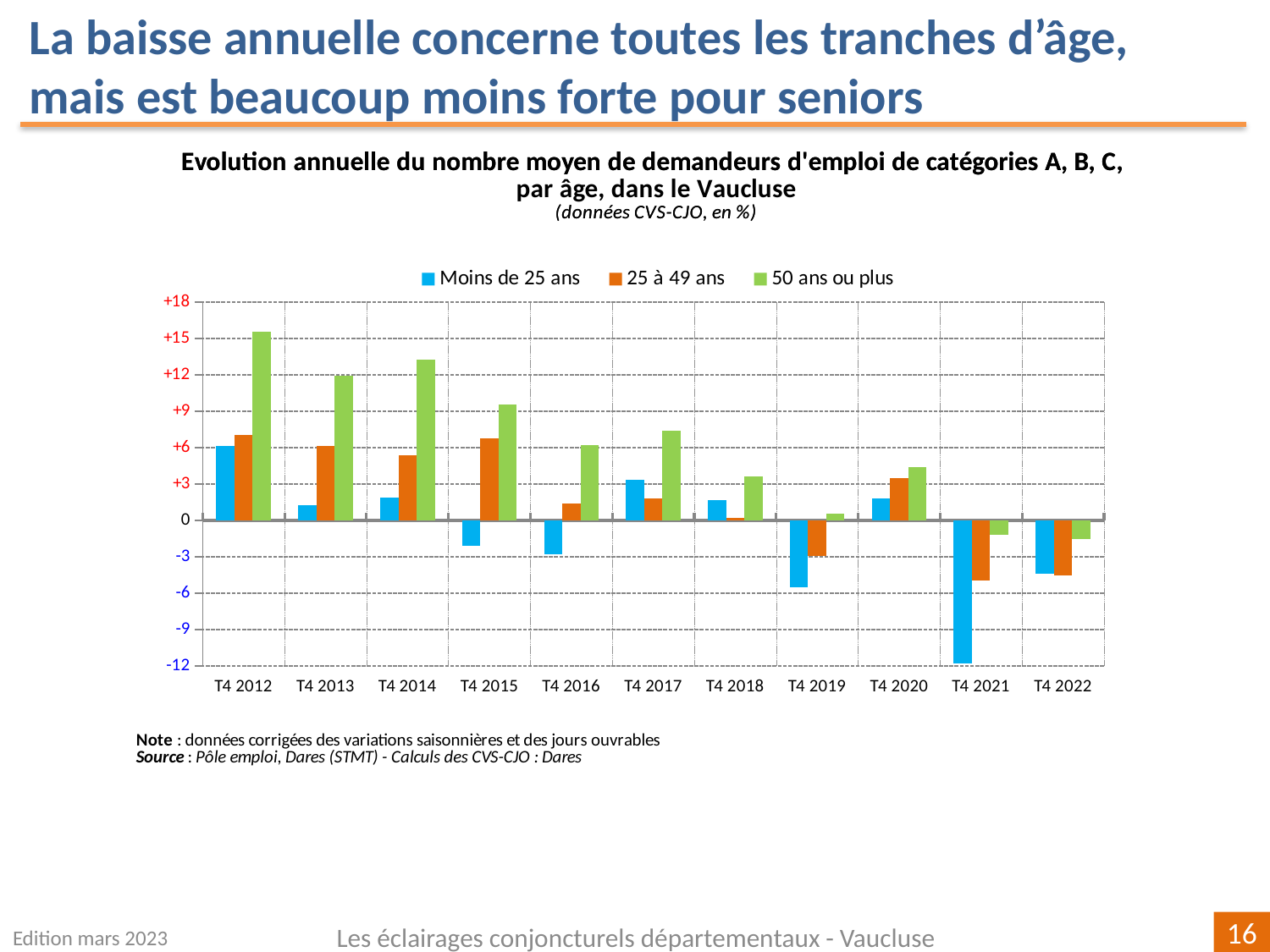

La baisse annuelle concerne toutes les tranches d’âge, mais est beaucoup moins forte pour seniors

### Chart

| Category |  |  |  |
|---|---|---|---|
| T4 2012 | 6.163194444444442 | 7.012476894639574 | 15.536938309215543 |
| T4 2013 | 1.22649223221587 | 6.175105257475977 | 11.931443638760708 |
| T4 2014 | 1.8578352180936841 | 5.368581596339594 | 13.221436984687873 |
| T4 2015 | -2.0618556701030744 | 6.745151018044959 | 9.54486345903771 |
| T4 2016 | -2.793522267206494 | 1.4011932742722832 | 6.196581196581197 |
| T4 2017 | 3.373594335693464 | 1.7830079343853056 | 7.399955287279236 |
| T4 2018 | 1.692183722804197 | 0.19269510379260613 | 3.663613655287268 |
| T4 2019 | -5.507131537242483 | -2.9110936270652976 | 0.5421686746987842 |
| T4 2020 | 1.8448637316561989 | 3.45759049162615 | 4.433792690233673 |
| T4 2021 | -11.774392754219853 | -4.969538729329859 | -1.1856951615987876 |
| T4 2022 | -4.386374241717217 | -4.533382177855117 | -1.528933617185979 |
Edition mars 2023
Les éclairages conjoncturels départementaux - Vaucluse
16